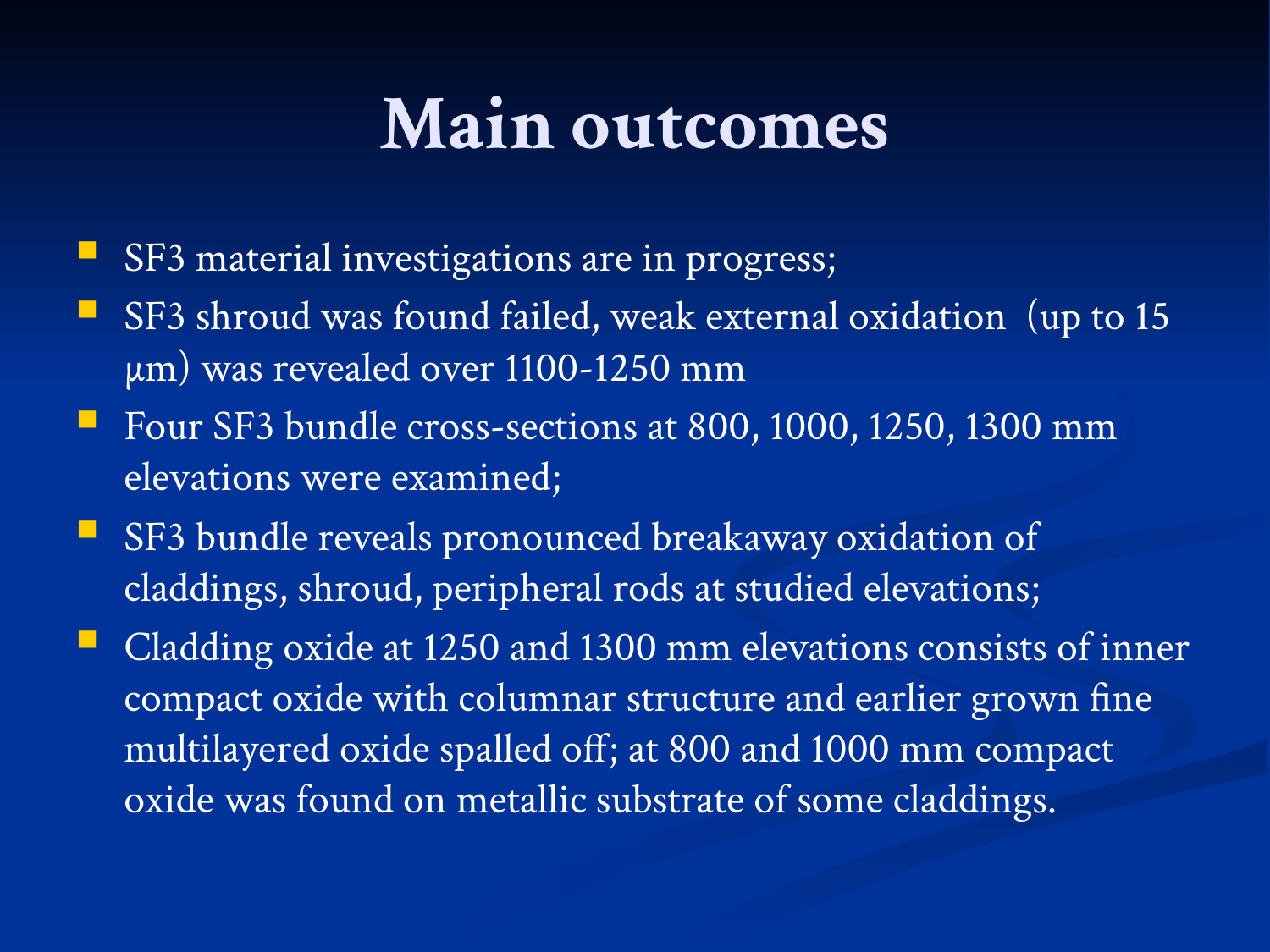

# Main outcomes
SF3 material investigations are in progress;
SF3 shroud was found failed, weak external oxidation  (up to 15 µm) was revealed over 1100-1250 mm
Four SF3 bundle cross-sections at 800, 1000, 1250, 1300 mm elevations were examined;
SF3 bundle reveals pronounced breakaway oxidation of claddings, shroud, peripheral rods at studied elevations;
Cladding oxide at 1250 and 1300 mm elevations consists of inner compact oxide with columnar structure and earlier grown fine multilayered oxide spalled off; at 800 and 1000 mm compact oxide was found on metallic substrate of some claddings.